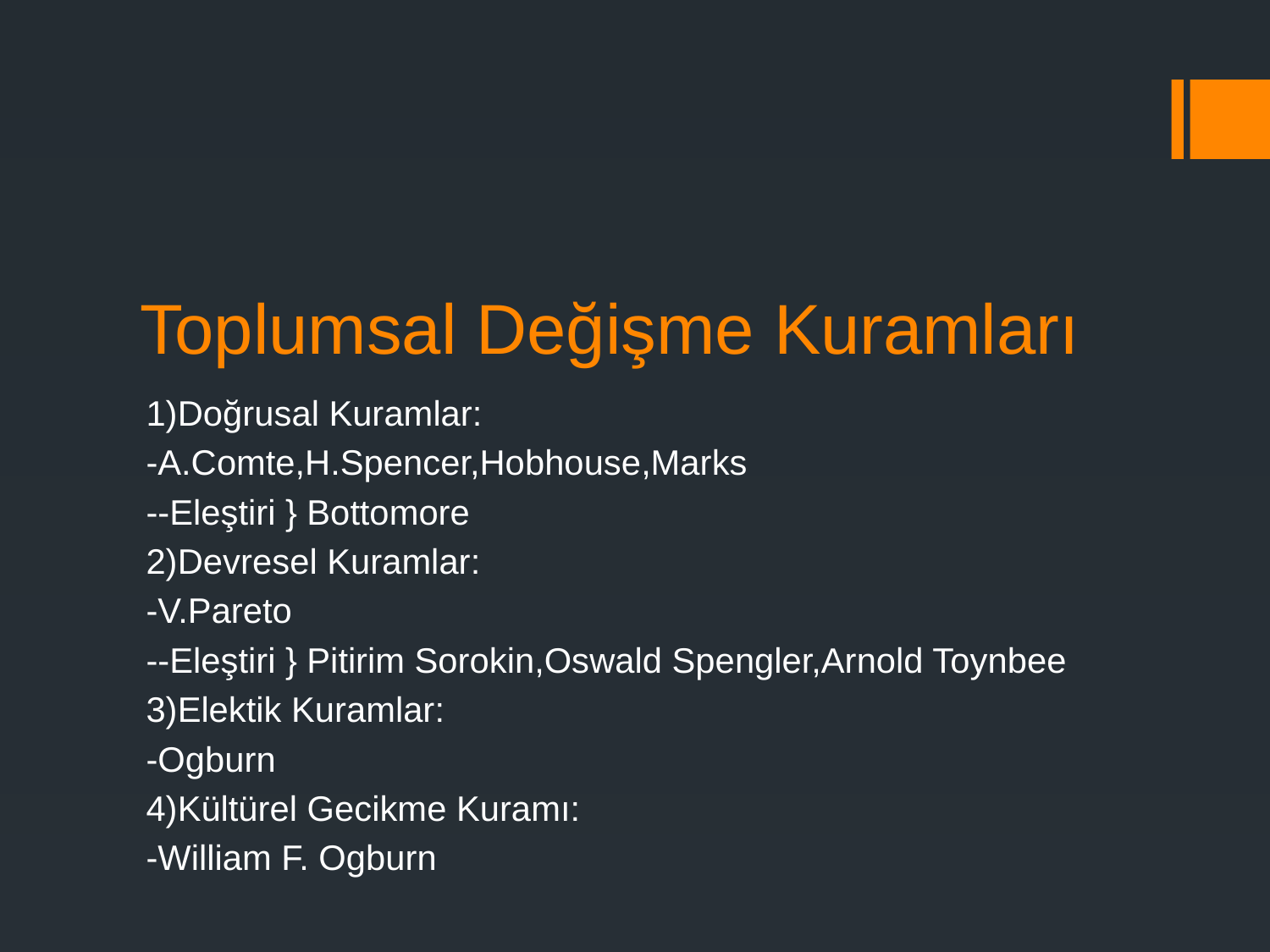

# Toplumsal Değişme Kuramları
1)Doğrusal Kuramlar:
-A.Comte,H.Spencer,Hobhouse,Marks
--Eleştiri } Bottomore
2)Devresel Kuramlar:
-V.Pareto
--Eleştiri } Pitirim Sorokin,Oswald Spengler,Arnold Toynbee
3)Elektik Kuramlar:
-Ogburn
4)Kültürel Gecikme Kuramı:
-William F. Ogburn